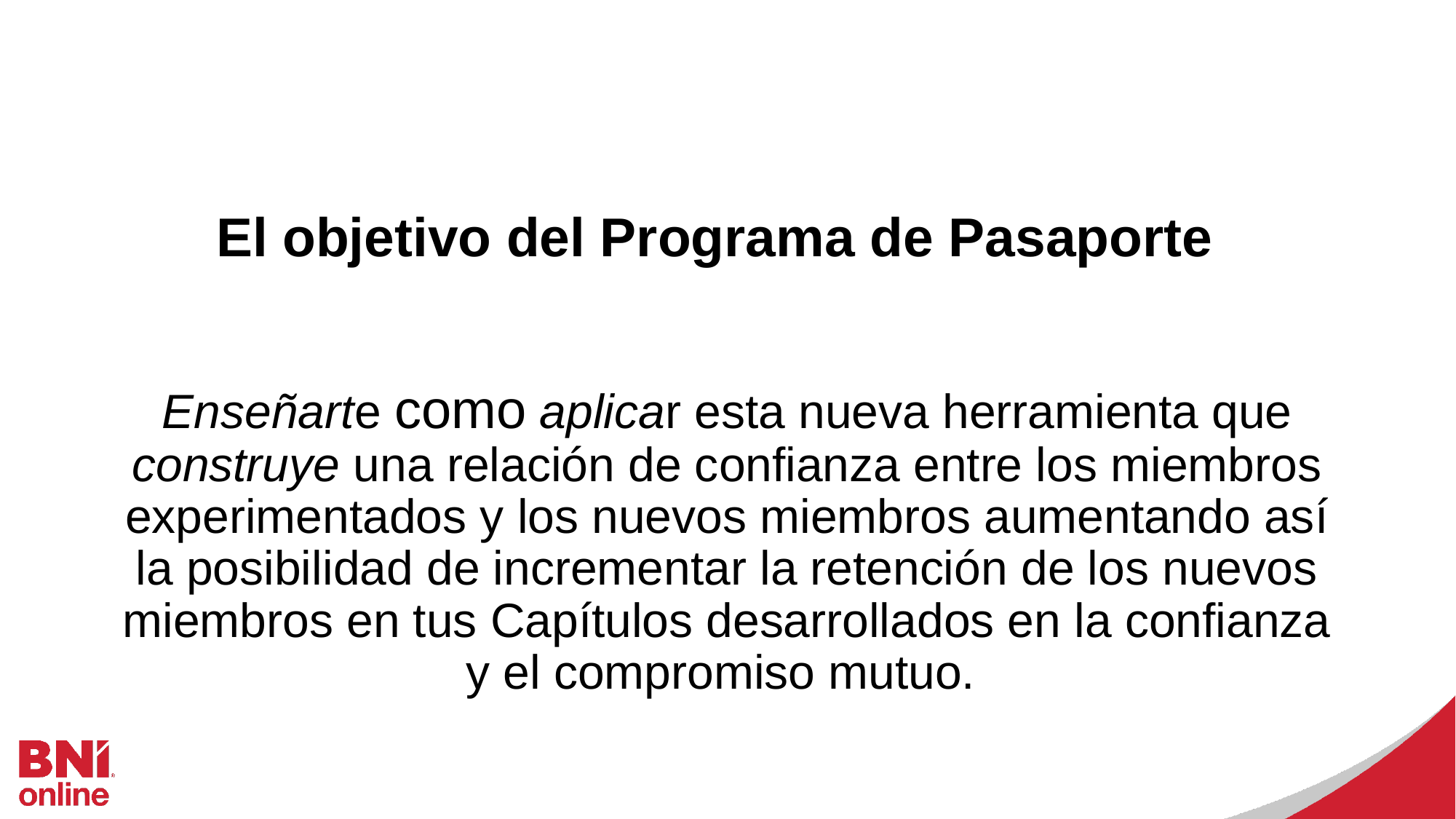

# El objetivo del Programa de Pasaporte
Enseñarte como aplicar esta nueva herramienta que construye una relación de confianza entre los miembros experimentados y los nuevos miembros aumentando así la posibilidad de incrementar la retención de los nuevos miembros en tus Capítulos desarrollados en la confianza y el compromiso mutuo.